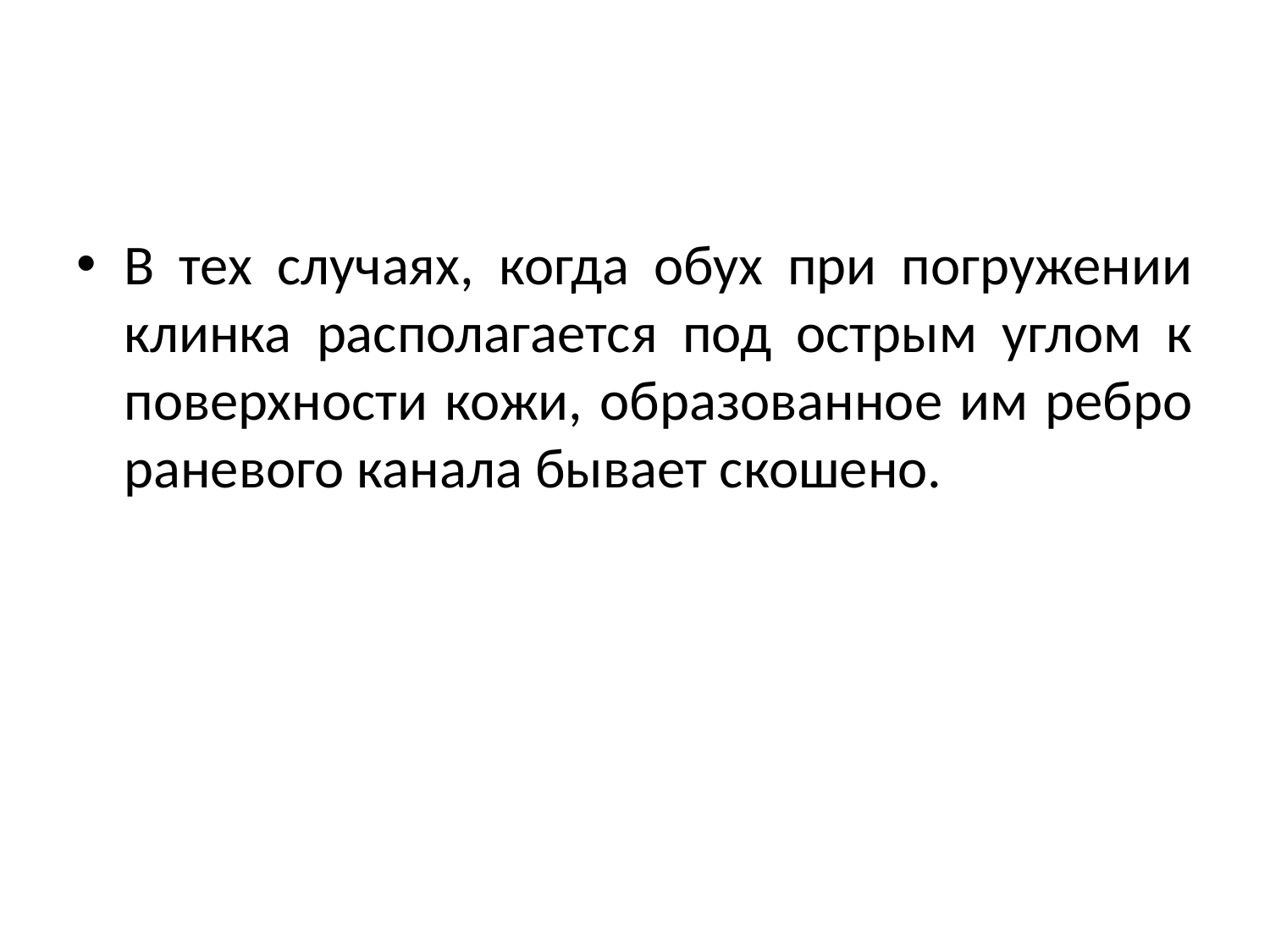

#
В тех случаях, когда обух при погружении клинка располагается под острым углом к поверхности кожи, образованное им ребро раневого канала бывает скошено.